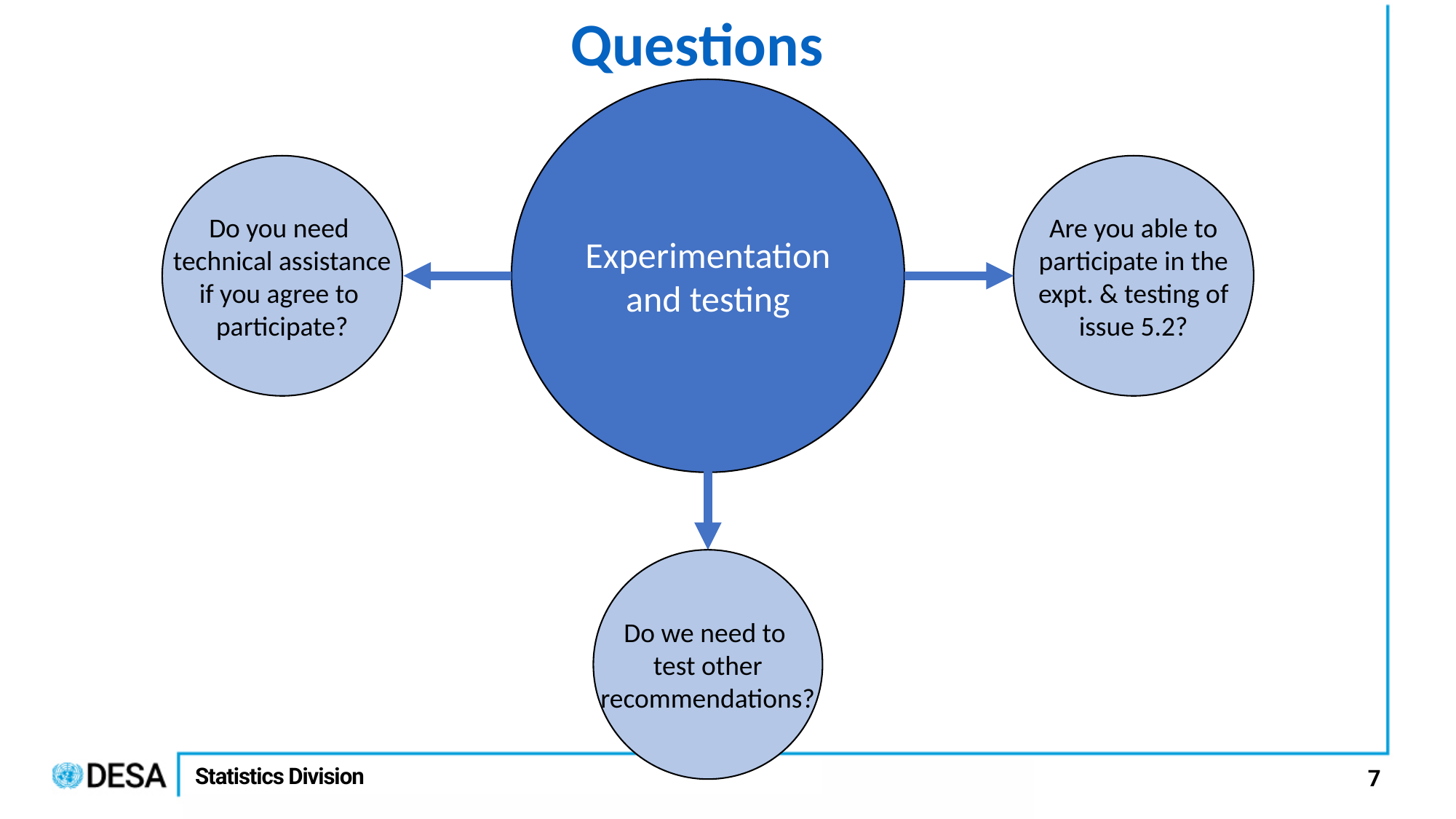

Questions
Experimentation and testing
Are you able to
participate in the
expt. & testing of
issue 5.2?
Do you need
technical assistance
if you agree to
participate?
Do we need to
test other
recommendations?